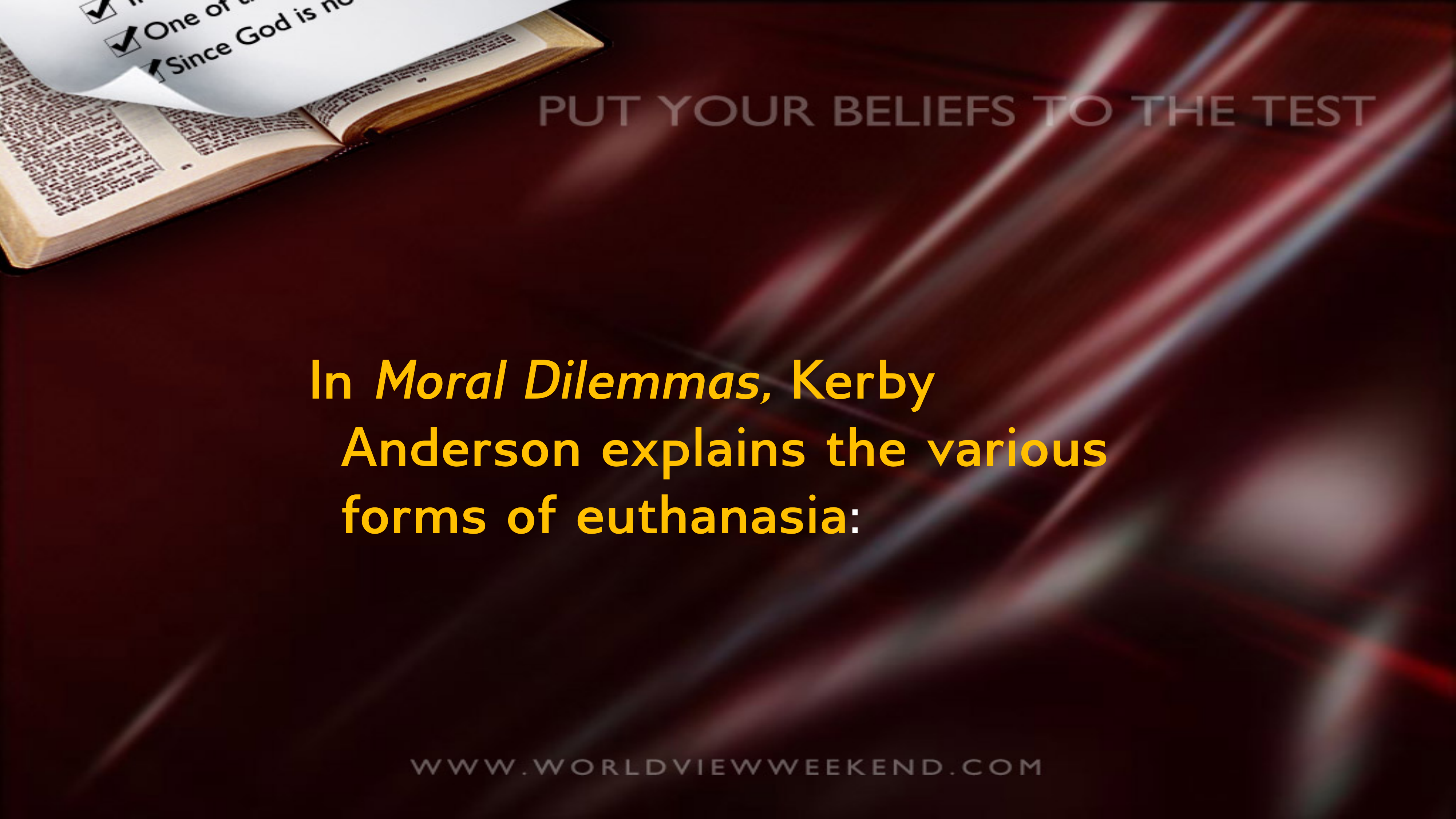

In Moral Dilemmas, Kerby Anderson explains the various forms of euthanasia: